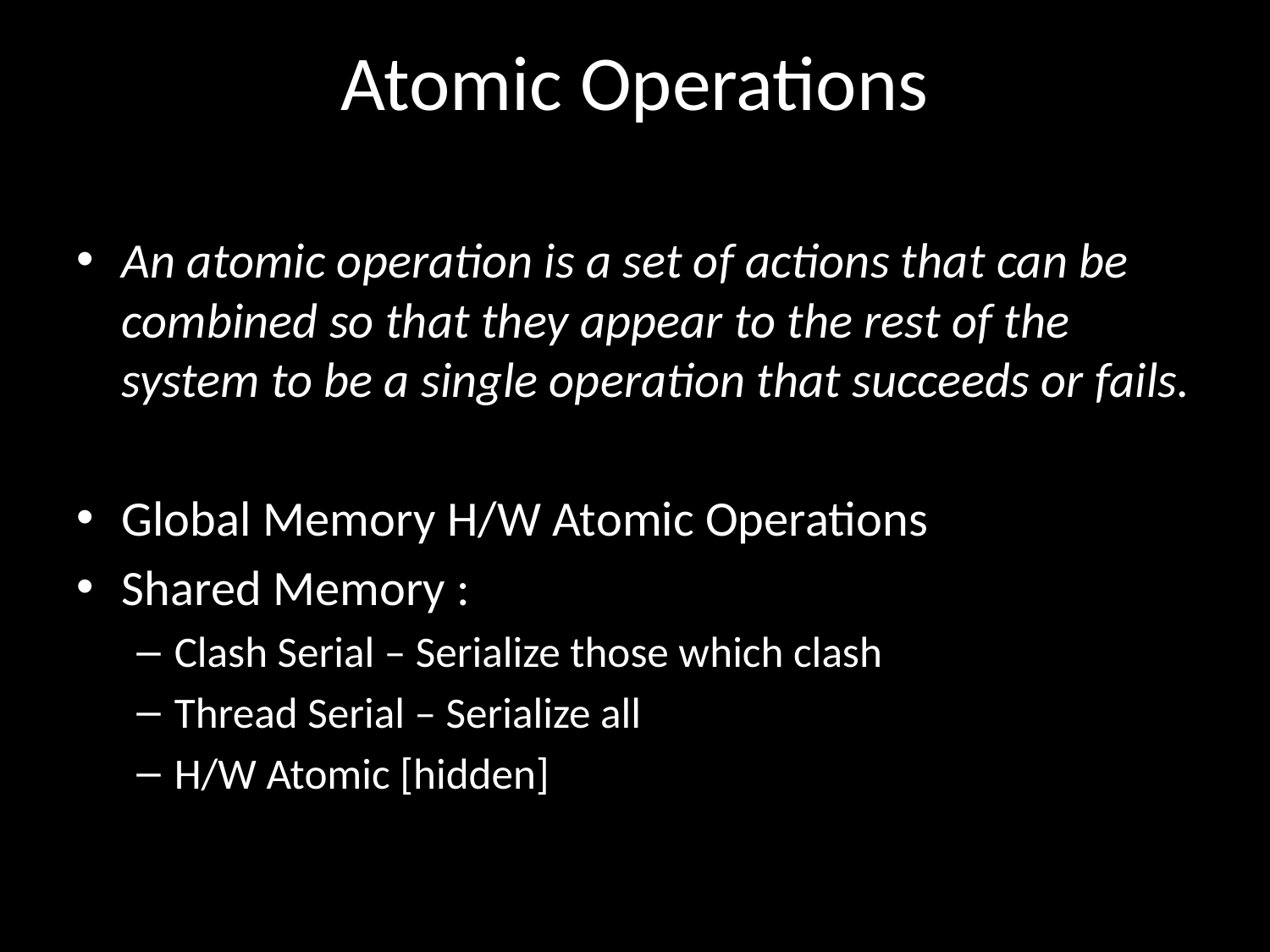

# Atomic Operations
An atomic operation is a set of actions that can be combined so that they appear to the rest of the system to be a single operation that succeeds or fails.

Global Memory H/W Atomic Operations
Shared Memory :
Clash Serial – Serialize those which clash
Thread Serial – Serialize all
H/W Atomic [hidden]